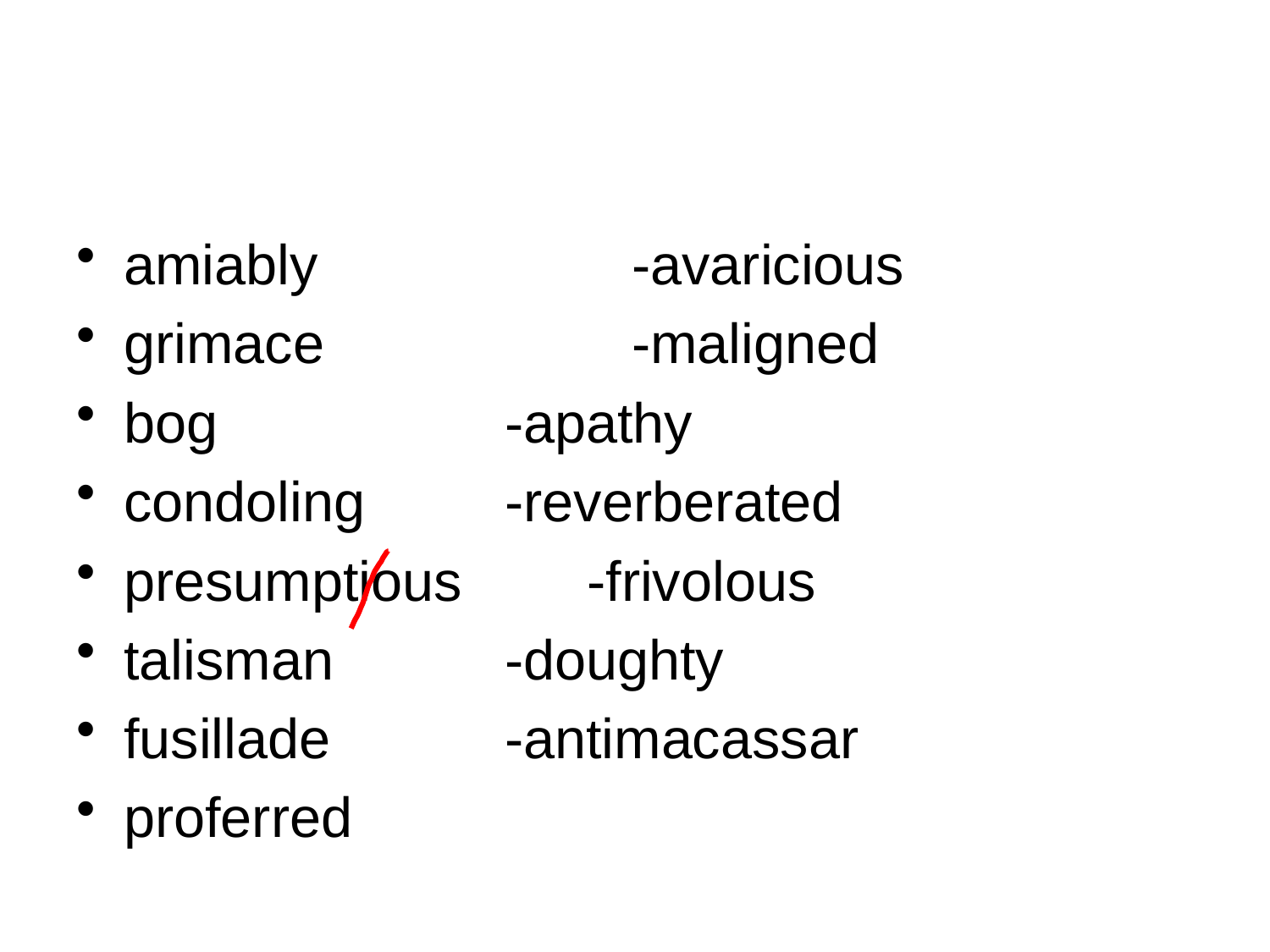

#
amiably			-avaricious
grimace			-maligned
bog			-apathy
condoling		-reverberated
presumptious        -frivolous
talisman		-doughty
fusillade		-antimacassar
proferred